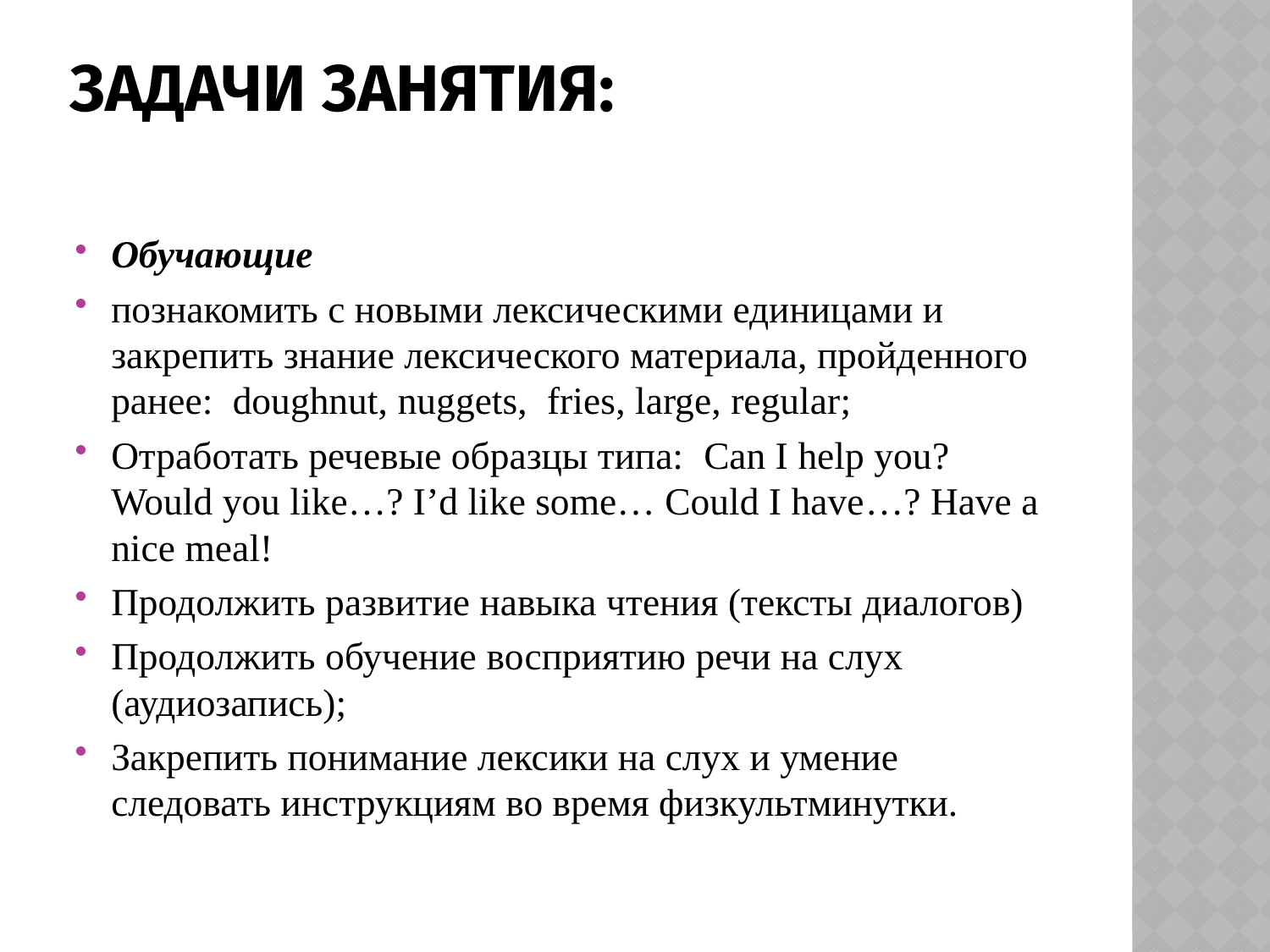

# Задачи занятия:
Обучающие
познакомить с новыми лексическими единицами и закрепить знание лексического материала, пройденного ранее:  doughnut, nuggets,  fries, large, regular;
Отработать речевые образцы типа:  Can I help you? Would you like…? I’d like some… Could I have…? Have a nice meal!
Продолжить развитие навыка чтения (тексты диалогов)
Продолжить обучение восприятию речи на слух (аудиозапись);
Закрепить понимание лексики на слух и умение следовать инструкциям во время физкультминутки.